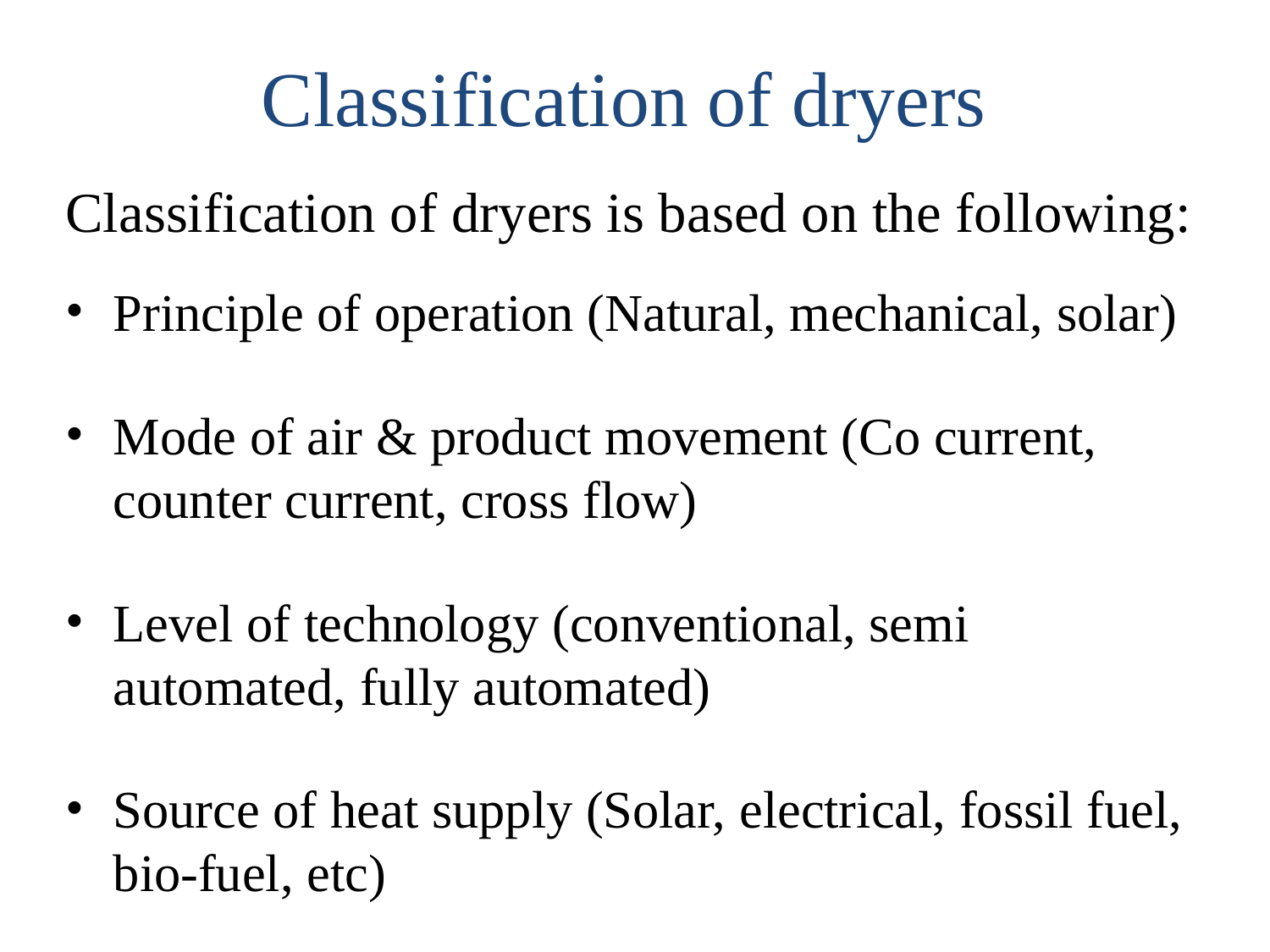

# Classification of dryers
Classification of dryers is based on the following:

Principle of operation (Natural, mechanical, solar)

Mode of air & product movement (Co current, counter current, cross flow)

Level of technology (conventional, semi automated, fully automated)

Source of heat supply (Solar, electrical, fossil fuel, bio-fuel, etc)